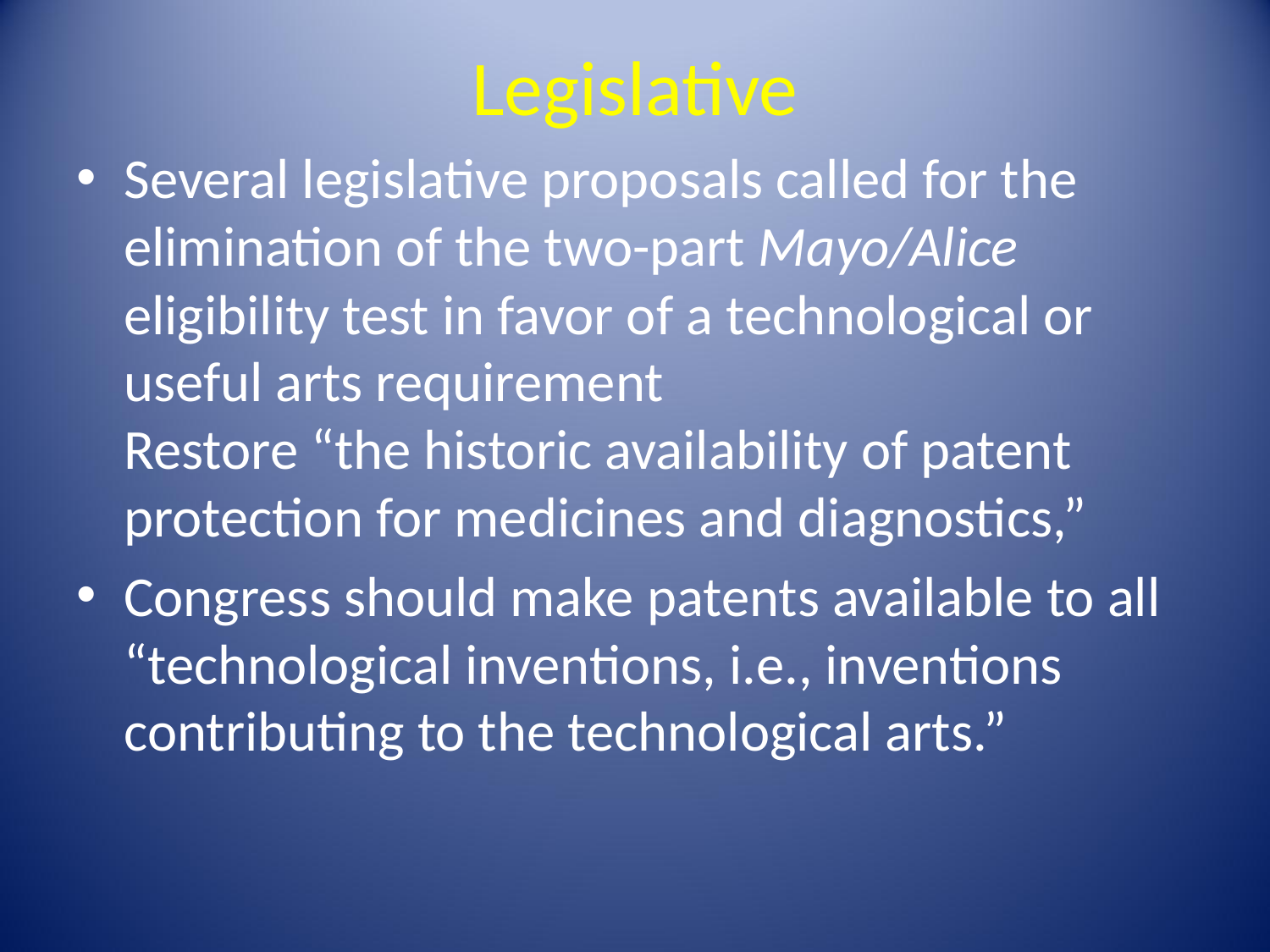

Legislative
Several legislative proposals called for the elimination of the two-part Mayo/Alice eligibility test in favor of a technological or useful arts requirement
Restore “the historic availability of patent protection for medicines and diagnostics,”
Congress should make patents available to all “technological inventions, i.e., inventions contributing to the technological arts.”